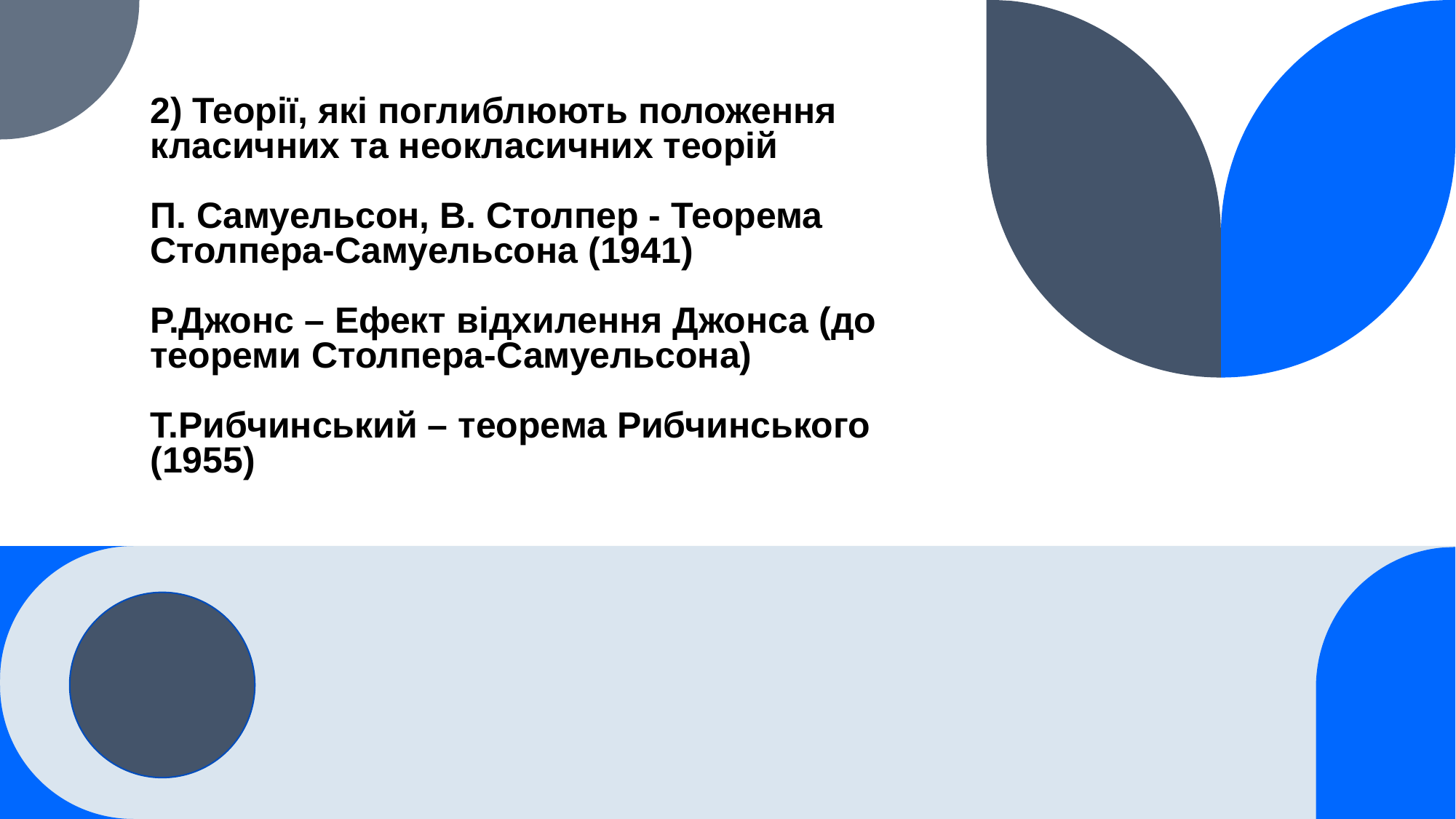

# 2) Теорії, які поглиблюють положення класичних та неокласичних теорій

П. Самуельсон, В. Столпер - Теорема Столпера-Самуельсона (1941)

Р.Джонс – Ефект відхилення Джонса (до теореми Столпера-Самуельсона)

Т.Рибчинський – теорема Рибчинського (1955)